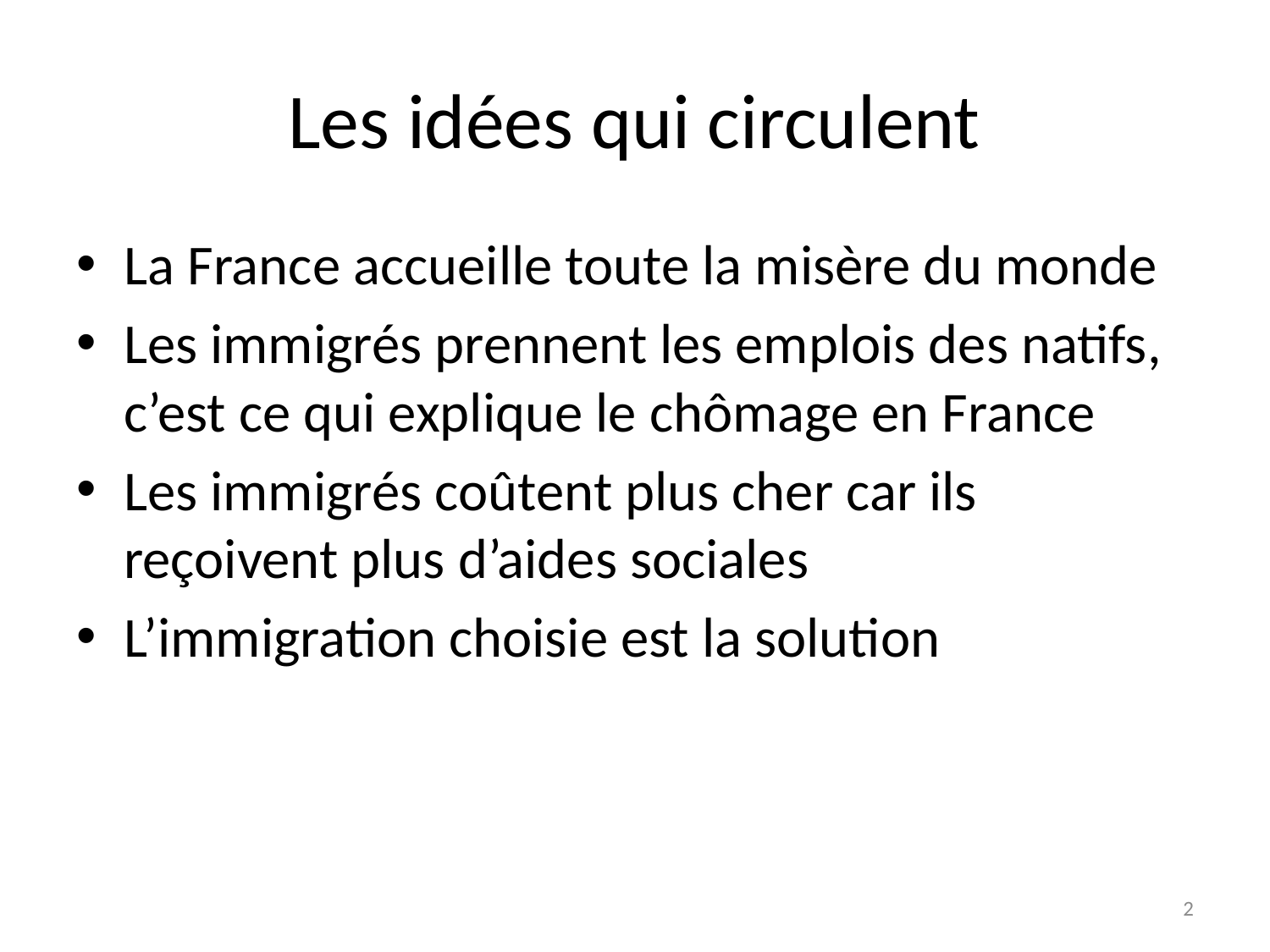

# Les idées qui circulent
La France accueille toute la misère du monde
Les immigrés prennent les emplois des natifs, c’est ce qui explique le chômage en France
Les immigrés coûtent plus cher car ils reçoivent plus d’aides sociales
L’immigration choisie est la solution
2